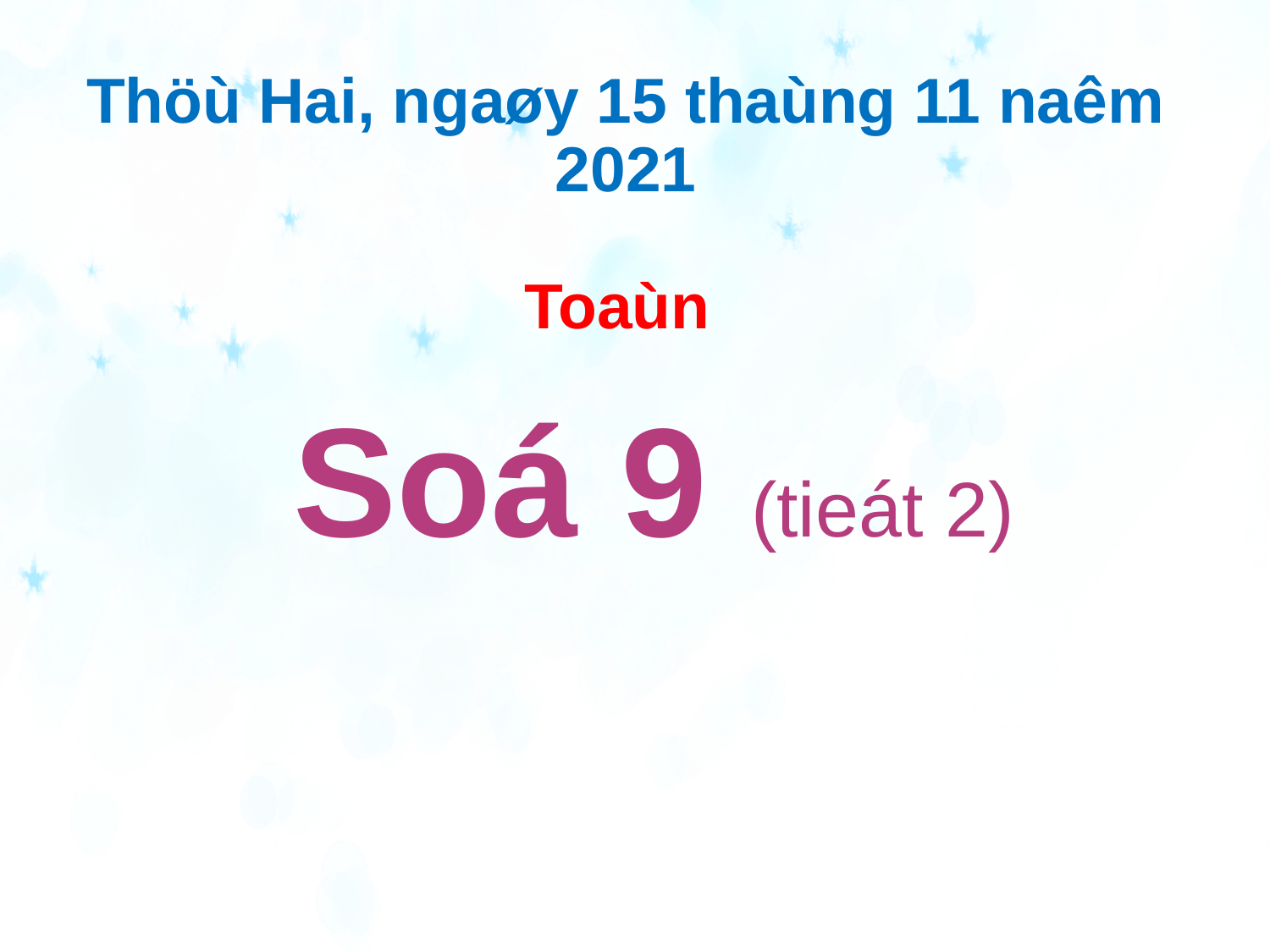

# Thöù Hai, ngaøy 15 thaùng 11 naêm 2021

Toaùn

Soá 9 (tieát 2)